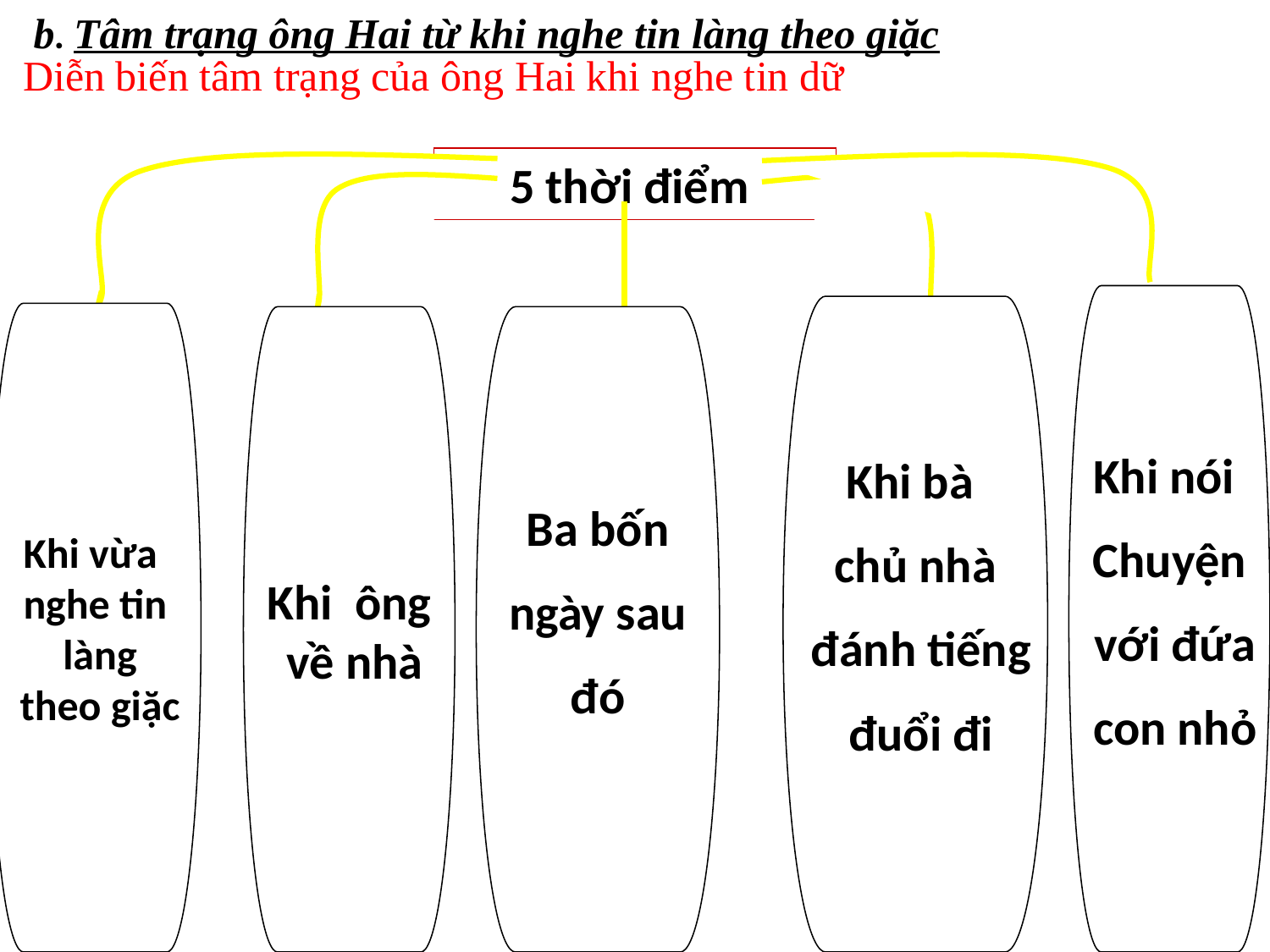

b. Tâm trạng ông Hai từ khi nghe tin làng theo giặc

Diễn biến tâm trạng của ông Hai khi nghe tin dữ

5 thời điểm

Khi nói
Chuyện
 với đứa
 con nhỏ

Khi bà
chủ nhà
 đánh tiếng
 đuổi đi

Khi vừa
nghe tin
 làng
 theo giặc
Khi  ông
 về nhà
Ba bốn
 ngày sau
đó